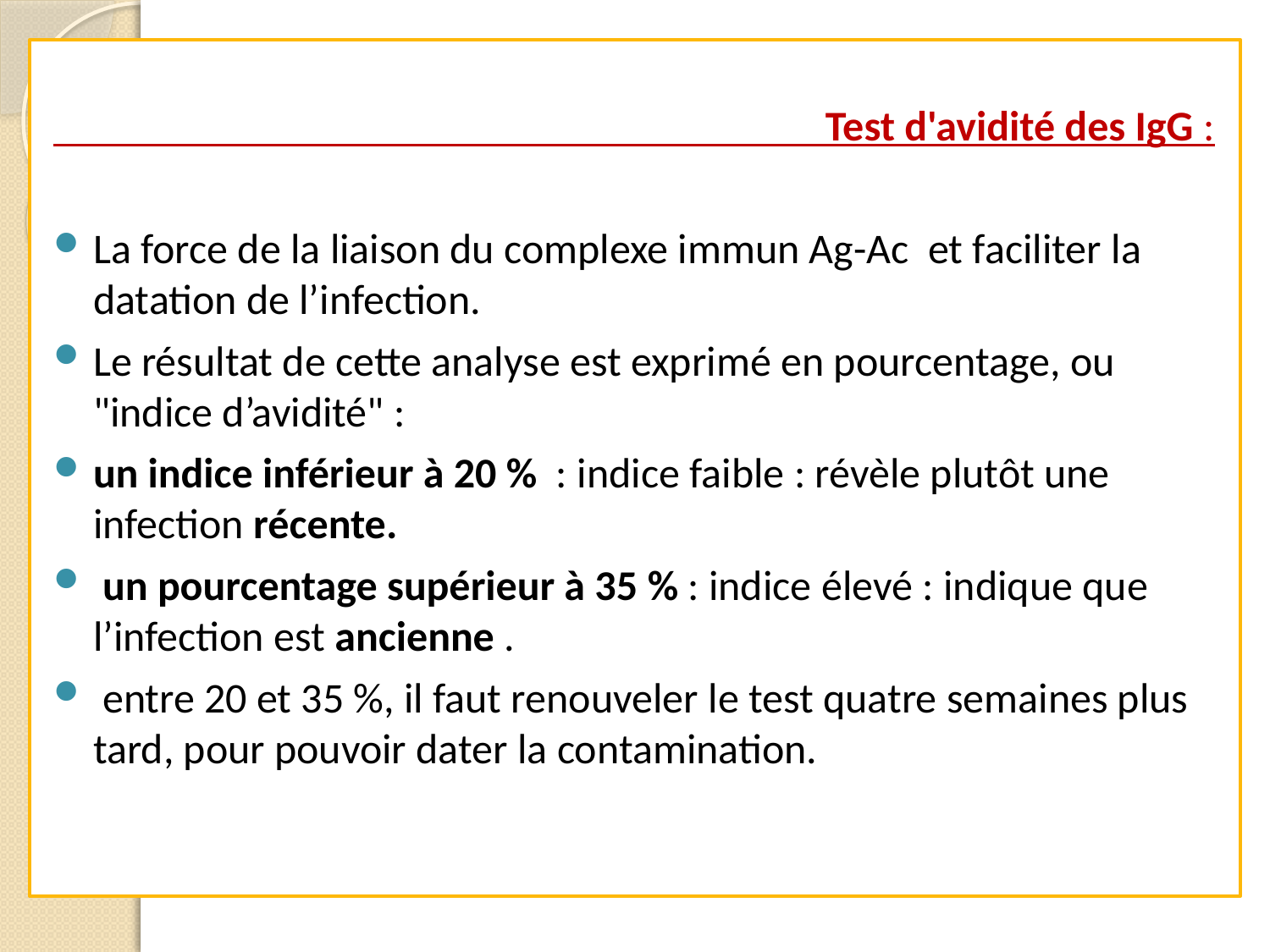

Test d'avidité des IgG :

La force de la liaison du complexe immun Ag-Ac  et faciliter la datation de l’infection.
Le résultat de cette analyse est exprimé en pourcentage, ou "indice d’avidité" :
un indice inférieur à 20 %  : indice faible : révèle plutôt une infection récente.
 un pourcentage supérieur à 35 % : indice élevé : indique que l’infection est ancienne .
 entre 20 et 35 %, il faut renouveler le test quatre semaines plus tard, pour pouvoir dater la contamination.